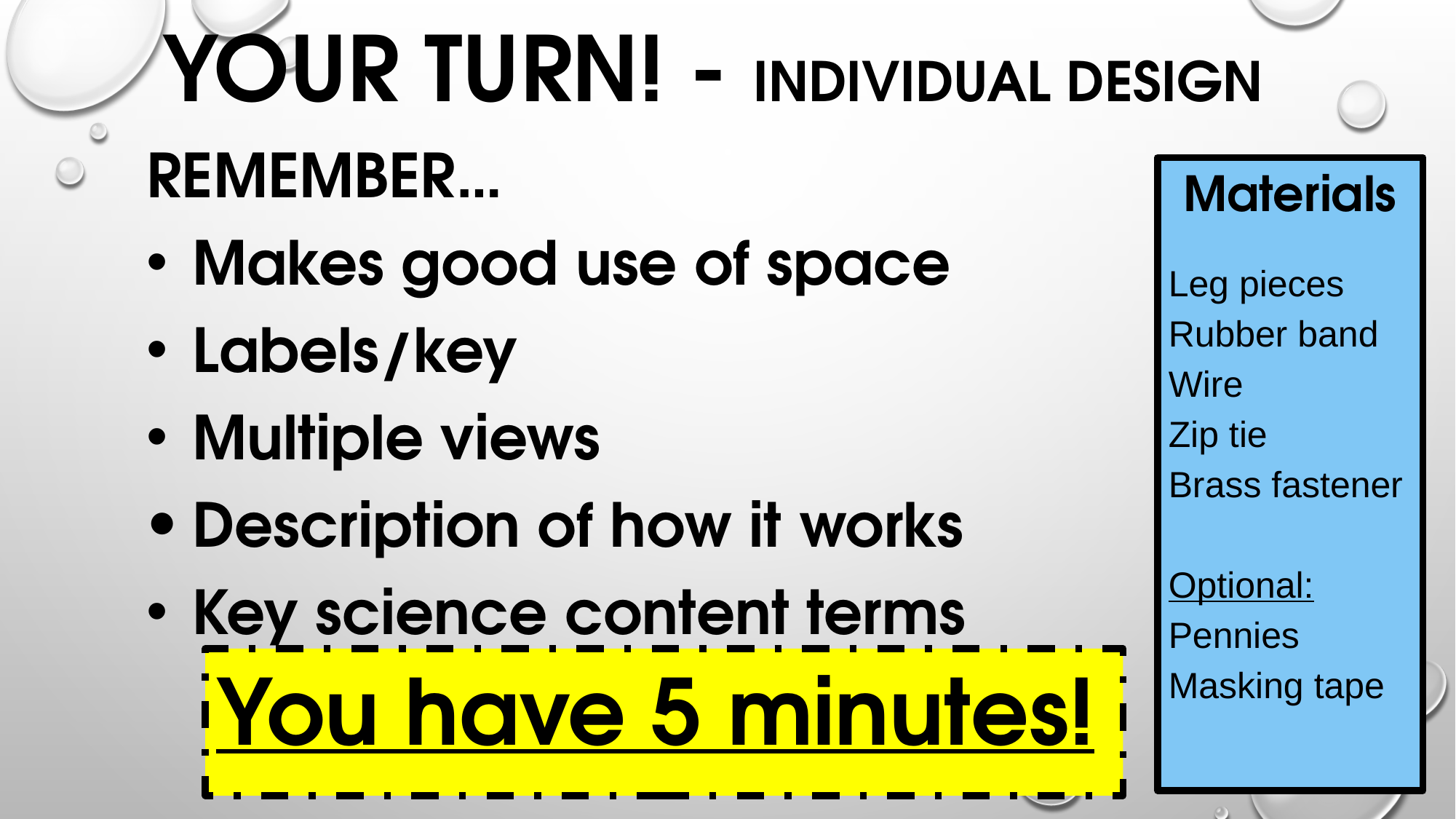

# YOUR TURN! - INDIVIDUAL DESIGN
REMEMBER…
Makes good use of space
Labels/key
Multiple views
Description of how it works
Key science content terms

Materials

Leg pieces Rubber band
Wire
Zip tie
Brass fastener

Optional:
Pennies
Masking tape

You have 5 minutes!